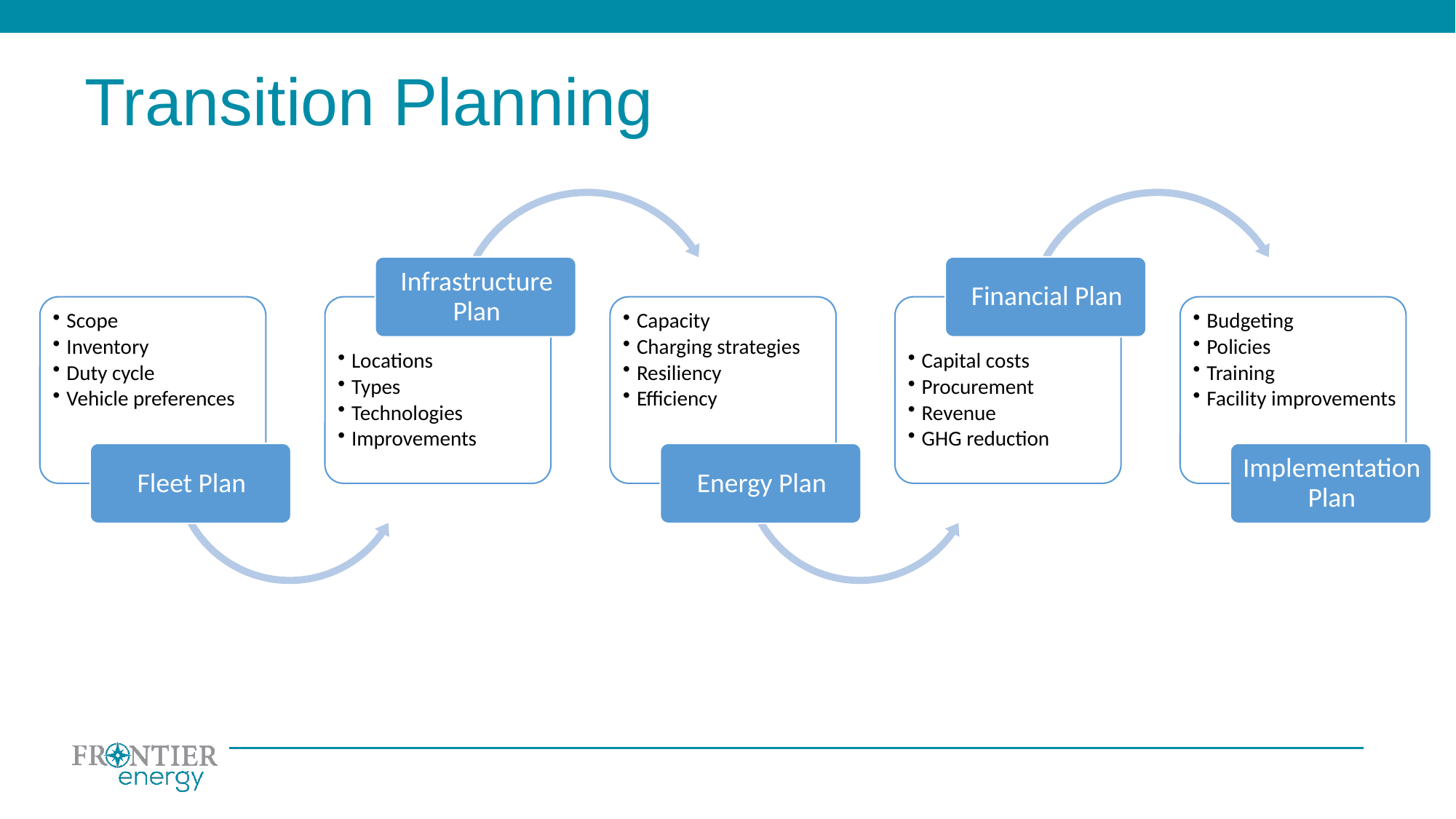

Scope
Inventory
Duty cycle
Vehicle preferences
Fleet Plan
Locations
Types
Technologies
Improvements
Infrastructure Plan
Capacity
Charging strategies
Resiliency
Efficiency
Energy Plan
Capital costs
Procurement
Revenue
GHG reduction
Financial Plan
Budgeting
Policies
Training
Facility improvements
Implementation Plan
Transition Planning